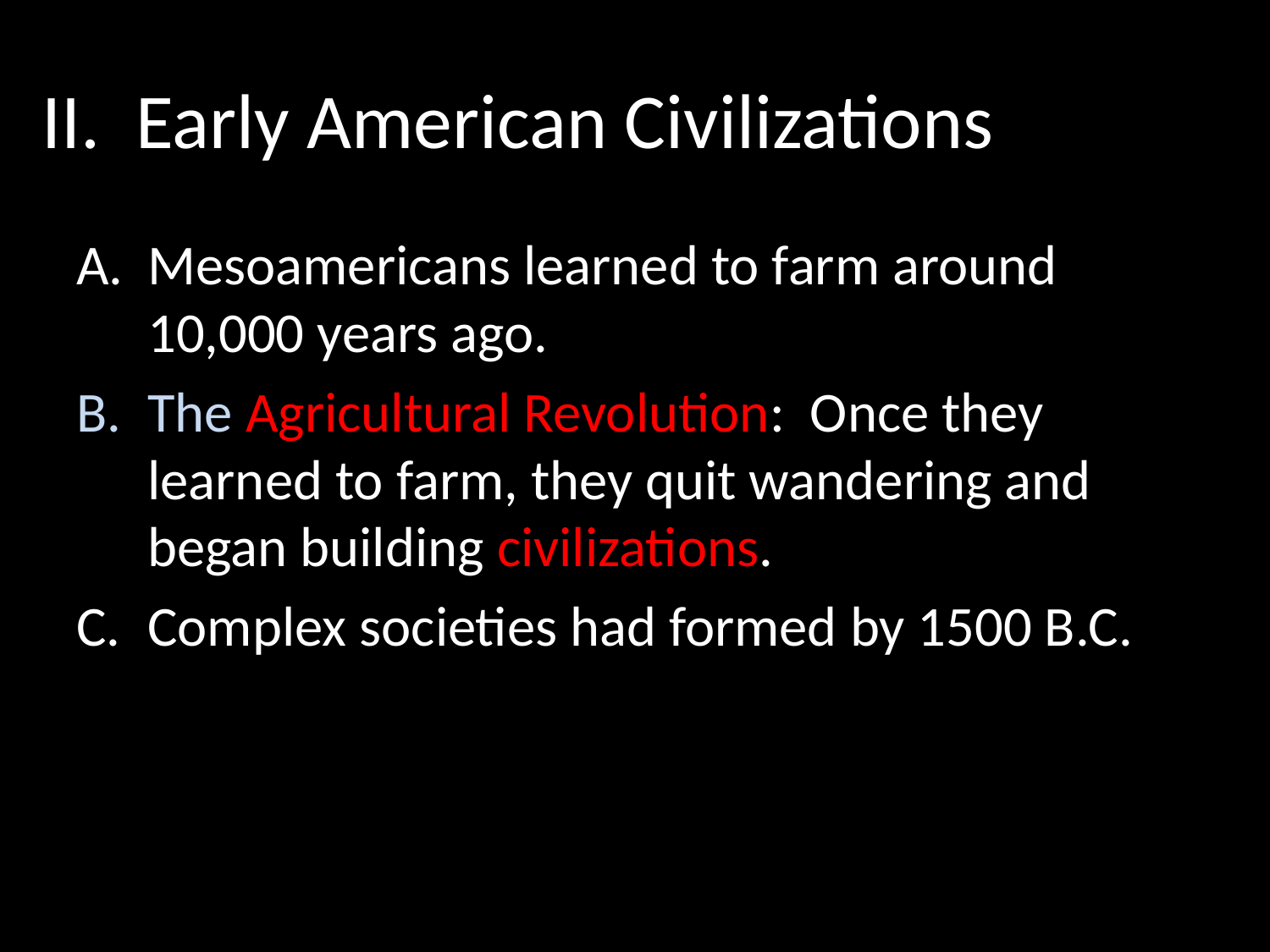

# II.  Early American Civilizations
Mesoamericans learned to farm around 10,000 years ago.
The Agricultural Revolution:  Once they learned to farm, they quit wandering and began building civilizations.
Complex societies had formed by 1500 B.C.